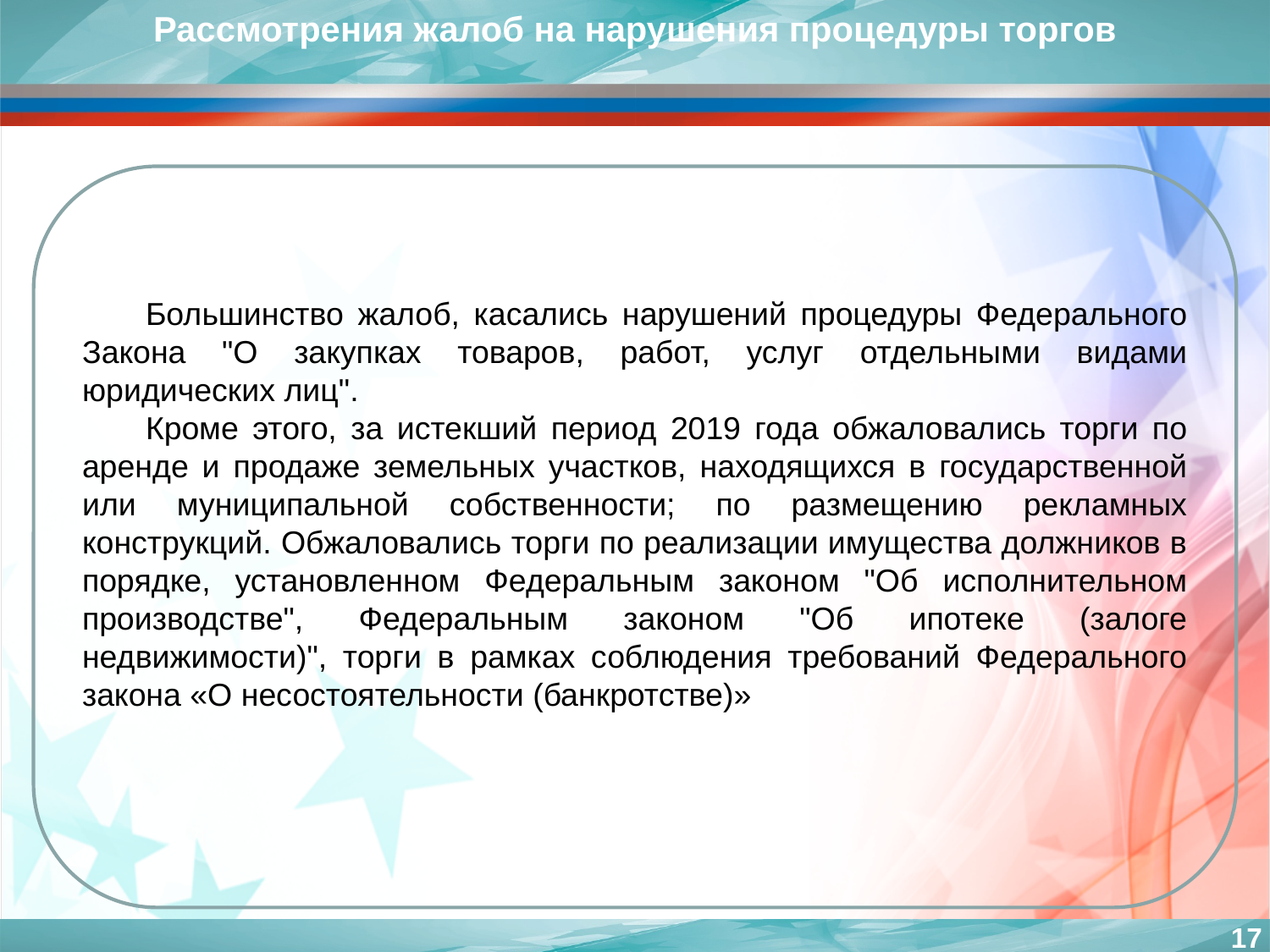

Рассмотрения жалоб на нарушения процедуры торгов
Большинство жалоб, касались нарушений процедуры Федерального Закона "О закупках товаров, работ, услуг отдельными видами юридических лиц".
Кроме этого, за истекший период 2019 года обжаловались торги по аренде и продаже земельных участков, находящихся в государственной или муниципальной собственности; по размещению рекламных конструкций. Обжаловались торги по реализации имущества должников в порядке, установленном Федеральным законом "Об исполнительном производстве", Федеральным законом "Об ипотеке (залоге недвижимости)", торги в рамках соблюдения требований Федерального закона «О несостоятельности (банкротстве)»

17